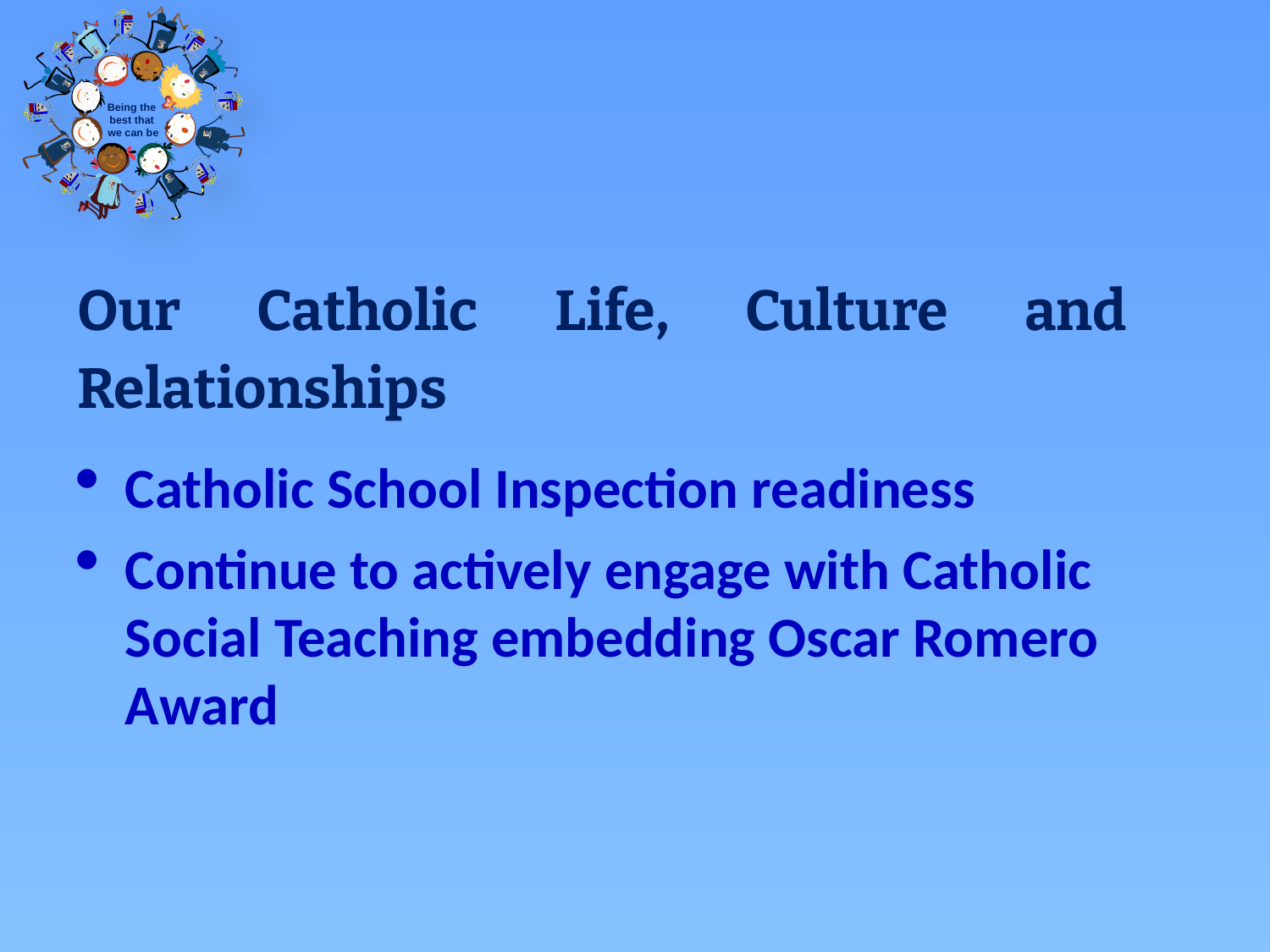

#
Our Catholic Life, Culture and Relationships
Catholic School Inspection readiness
Continue to actively engage with Catholic Social Teaching embedding Oscar Romero Award